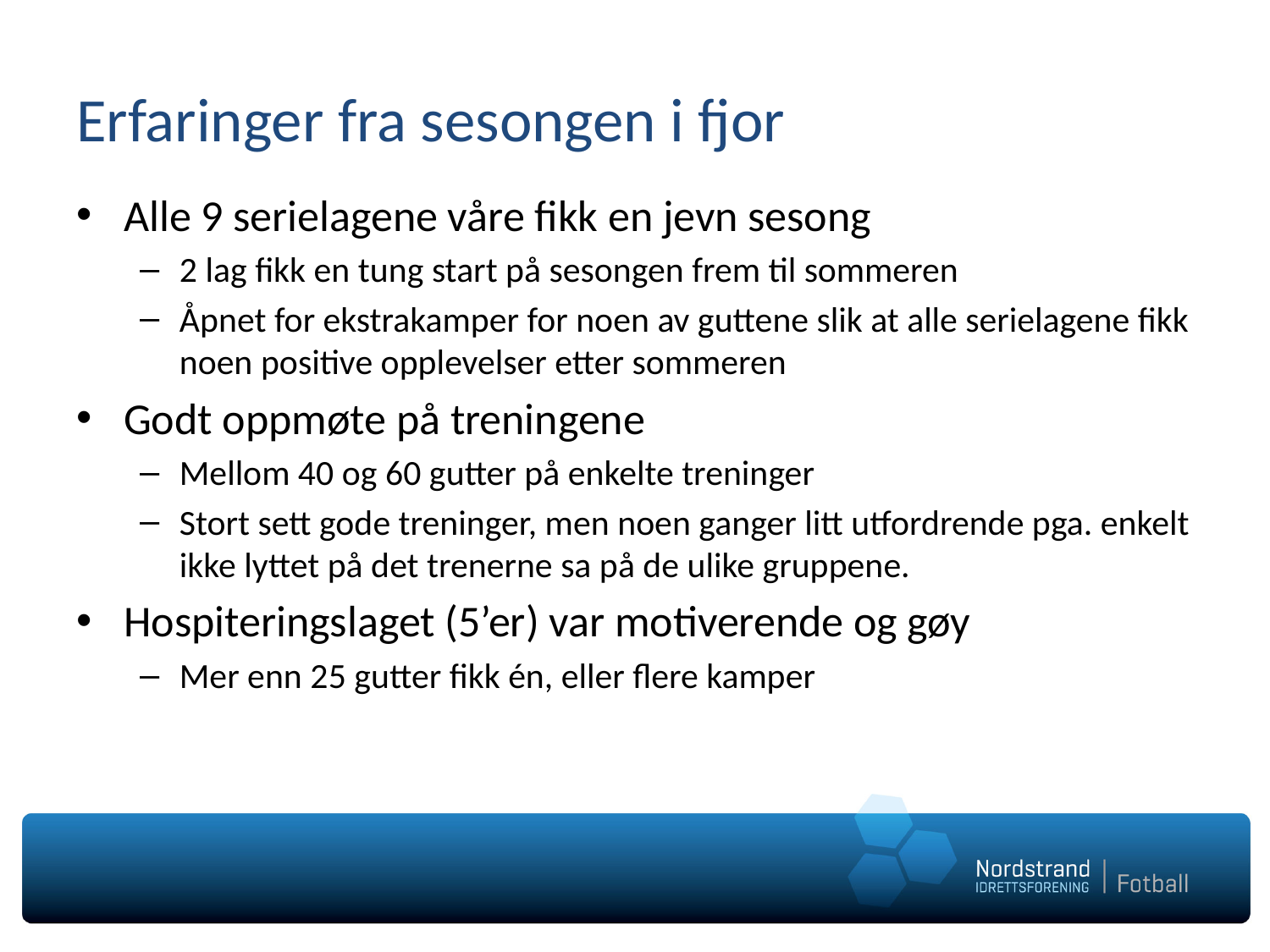

# Erfaringer fra sesongen i fjor
Alle 9 serielagene våre fikk en jevn sesong
2 lag fikk en tung start på sesongen frem til sommeren
Åpnet for ekstrakamper for noen av guttene slik at alle serielagene fikk noen positive opplevelser etter sommeren
Godt oppmøte på treningene
Mellom 40 og 60 gutter på enkelte treninger
Stort sett gode treninger, men noen ganger litt utfordrende pga. enkelt ikke lyttet på det trenerne sa på de ulike gruppene.
Hospiteringslaget (5’er) var motiverende og gøy
Mer enn 25 gutter fikk én, eller flere kamper